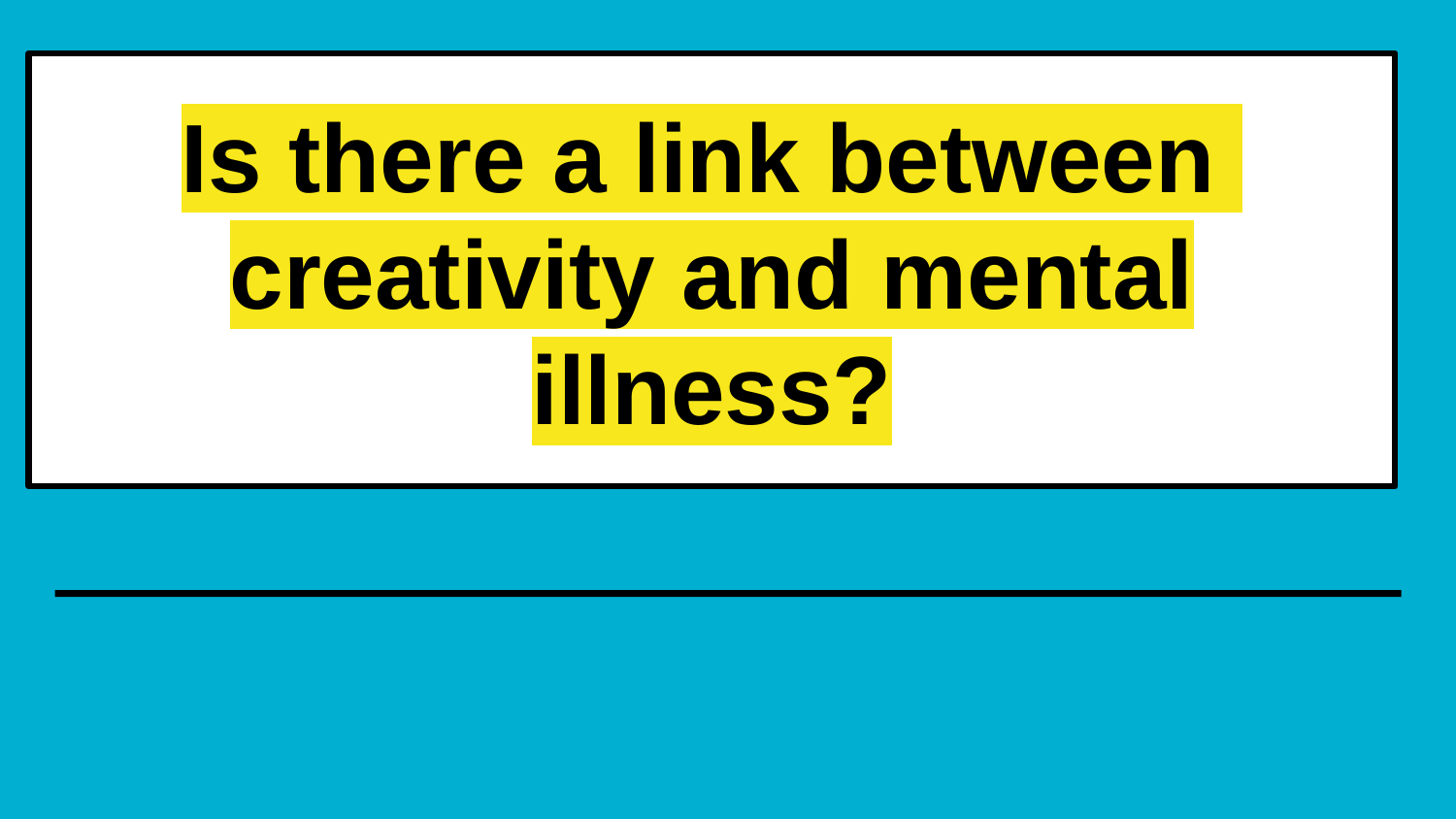

# Is there a link between  creativity and mental illness?